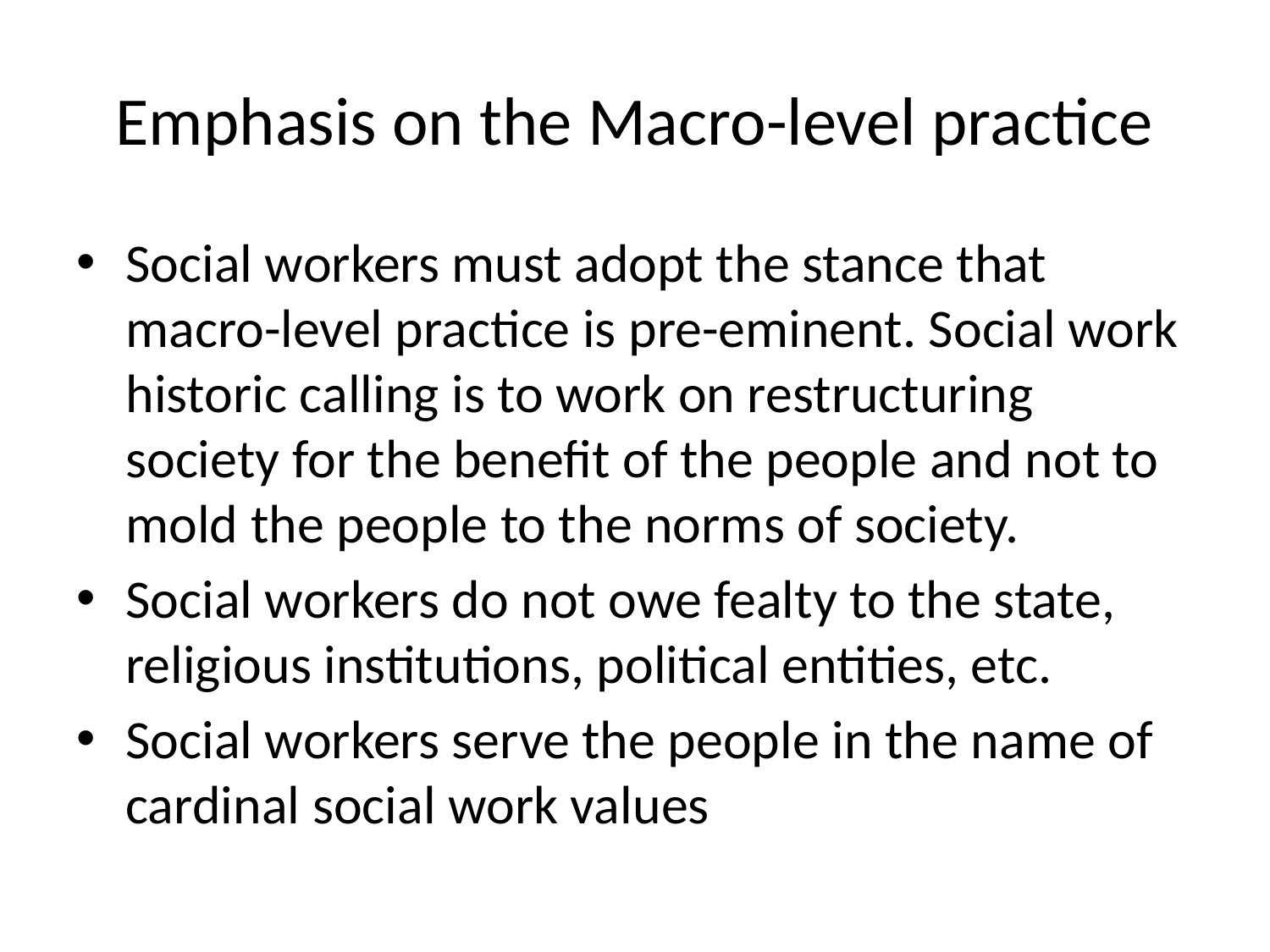

# Emphasis on the Macro-level practice
Social workers must adopt the stance that macro-level practice is pre-eminent. Social work historic calling is to work on restructuring society for the benefit of the people and not to mold the people to the norms of society.
Social workers do not owe fealty to the state, religious institutions, political entities, etc.
Social workers serve the people in the name of cardinal social work values